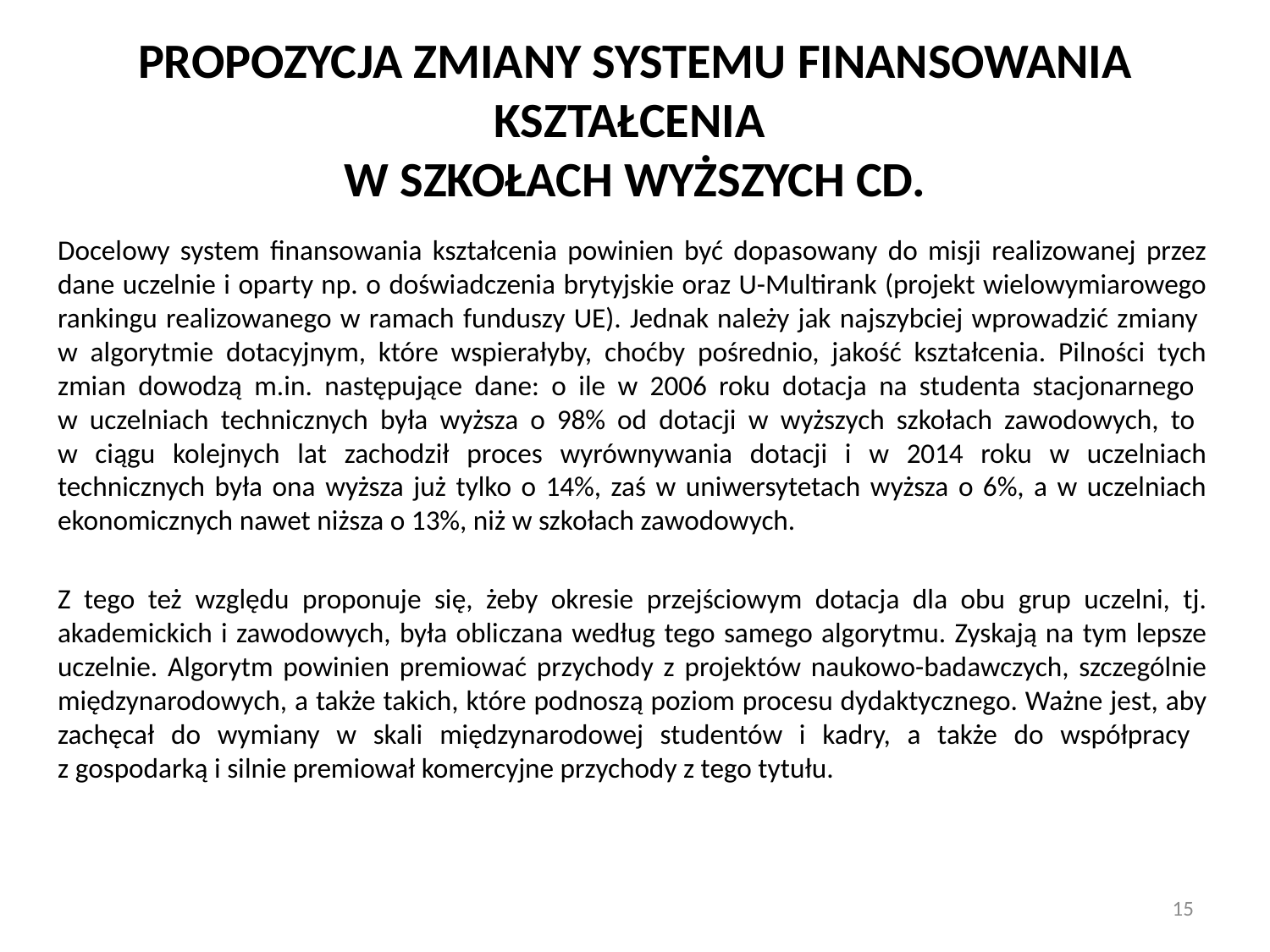

# Propozycja zmiany systemu finansowania kształcenia w szkołach wyższych cd.
Docelowy system finansowania kształcenia powinien być dopasowany do misji realizowanej przez dane uczelnie i oparty np. o doświadczenia brytyjskie oraz U-Multirank (projekt wielowymiarowego rankingu realizowanego w ramach funduszy UE). Jednak należy jak najszybciej wprowadzić zmiany
w algorytmie dotacyjnym, które wspierałyby, choćby pośrednio, jakość kształcenia. Pilności tych zmian dowodzą m.in. następujące dane: o ile w 2006 roku dotacja na studenta stacjonarnego
w uczelniach technicznych była wyższa o 98% od dotacji w wyższych szkołach zawodowych, to
w ciągu kolejnych lat zachodził proces wyrównywania dotacji i w 2014 roku w uczelniach technicznych była ona wyższa już tylko o 14%, zaś w uniwersytetach wyższa o 6%, a w uczelniach ekonomicznych nawet niższa o 13%, niż w szkołach zawodowych.

Z tego też względu proponuje się, żeby okresie przejściowym dotacja dla obu grup uczelni, tj. akademickich i zawodowych, była obliczana według tego samego algorytmu. Zyskają na tym lepsze uczelnie. Algorytm powinien premiować przychody z projektów naukowo-badawczych, szczególnie międzynarodowych, a także takich, które podnoszą poziom procesu dydaktycznego. Ważne jest, aby zachęcał do wymiany w skali międzynarodowej studentów i kadry, a także do współpracy
z gospodarką i silnie premiował komercyjne przychody z tego tytułu.
15